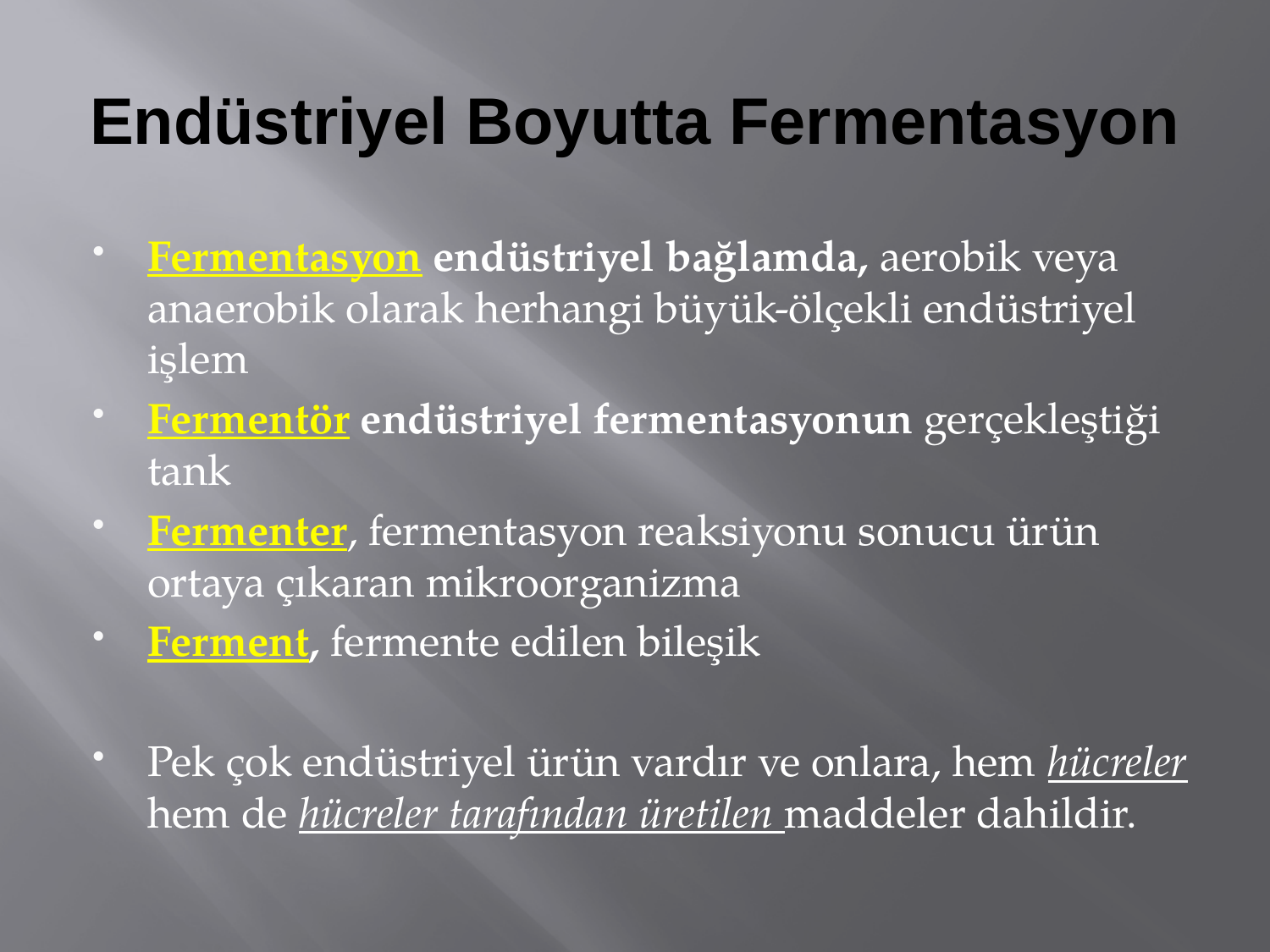

# Endüstriyel Boyutta Fermentasyon
Fermentasyon endüstriyel bağlamda, aerobik veya anaerobik olarak herhangi büyük-ölçekli endüstriyel işlem
Fermentör endüstriyel fermentasyonun gerçekleştiği tank
Fermenter, fermentasyon reaksiyonu sonucu ürün ortaya çıkaran mikroorganizma
Ferment, fermente edilen bileşik

Pek çok endüstriyel ürün vardır ve onlara, hem hücreler hem de hücreler tarafından üretilen maddeler dahildir.